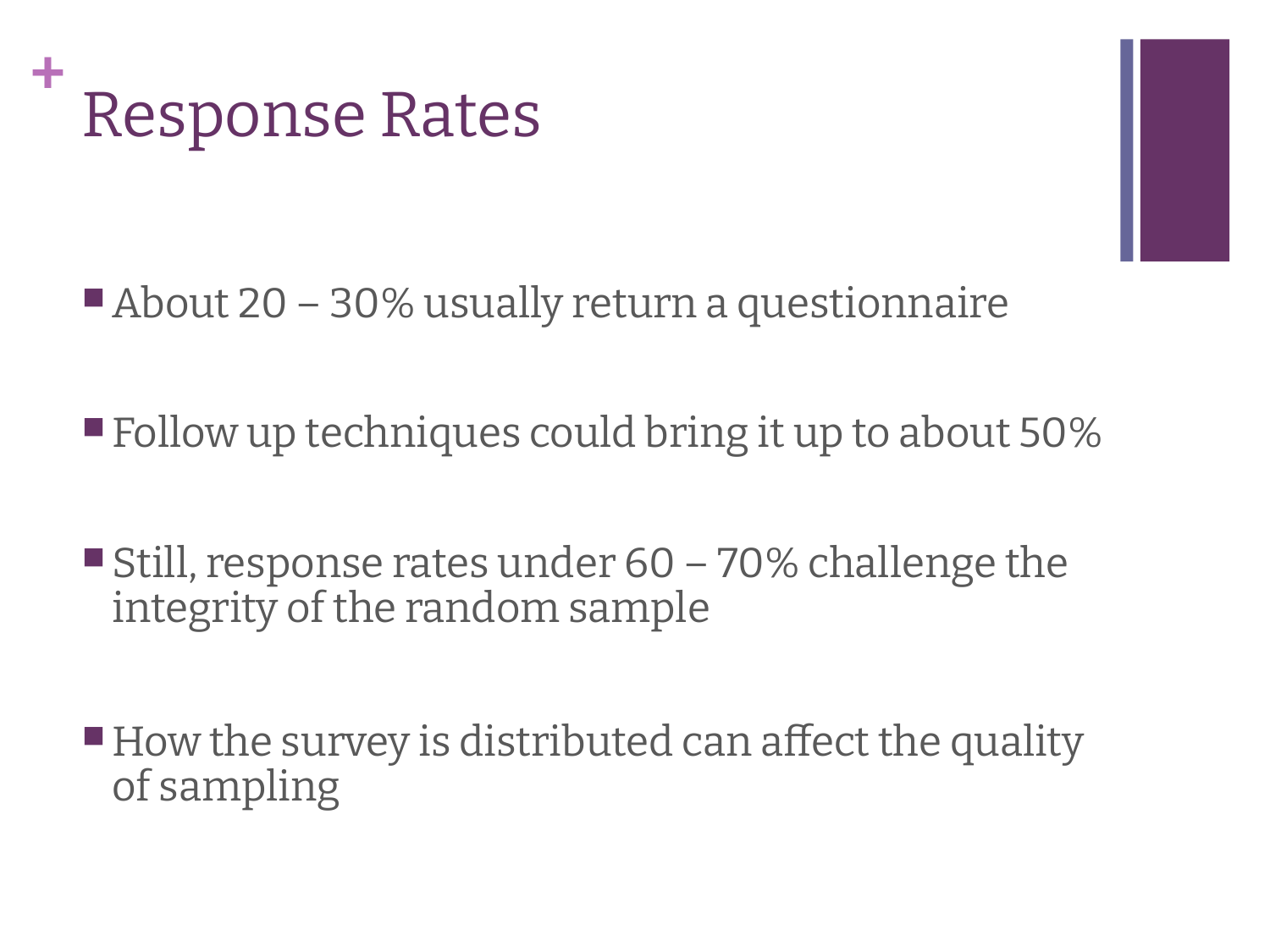

# Response Rates
About 20 – 30% usually return a questionnaire

Follow up techniques could bring it up to about 50%

Still, response rates under 60 – 70% challenge the integrity of the random sample

How the survey is distributed can affect the quality of sampling